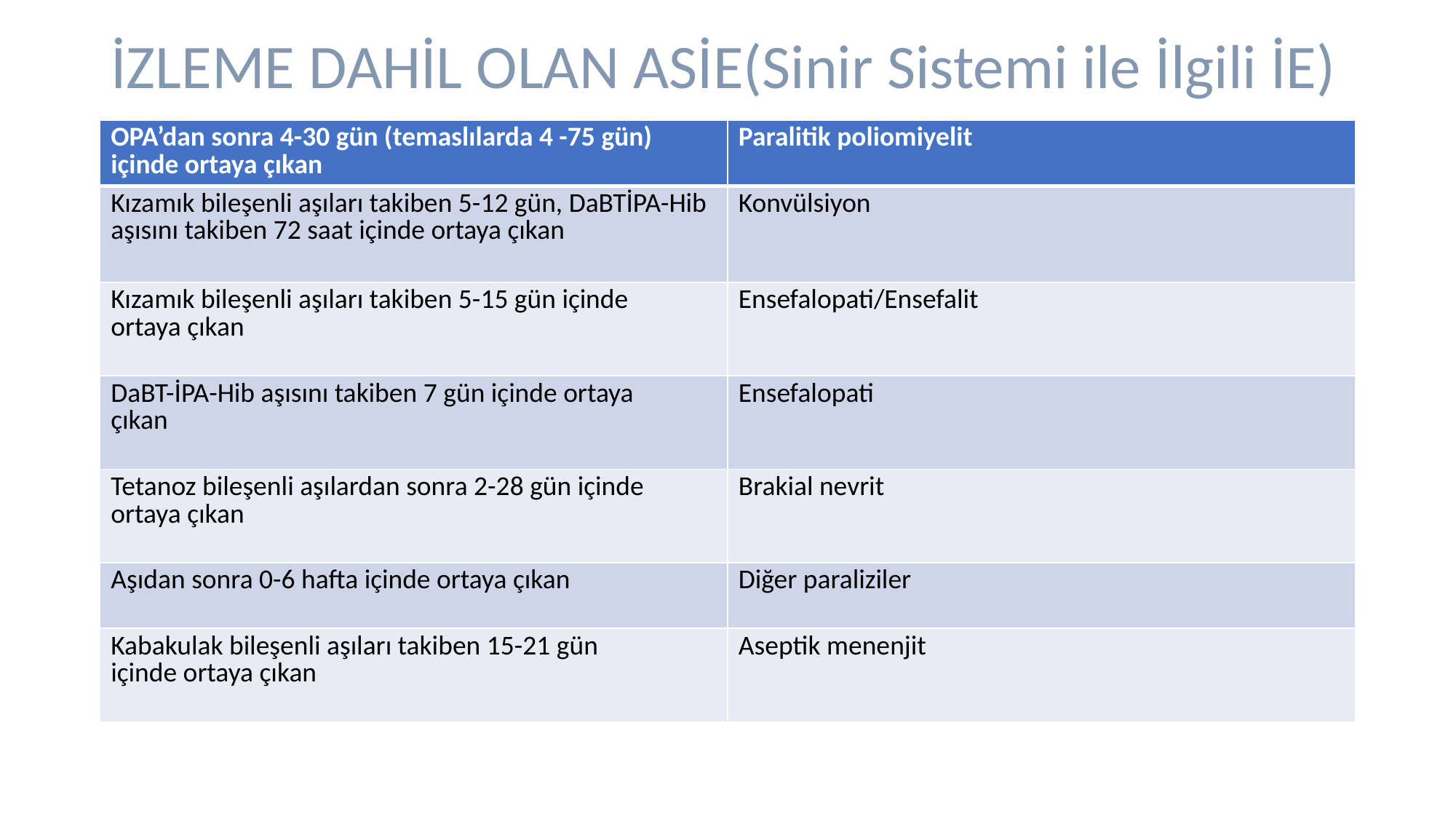

# İZLEME DAHİL OLAN ASİE(Sinir Sistemi ile İlgili İE)
| OPA’dan sonra 4-30 gün (temaslılarda 4 -75 gün) içinde ortaya çıkan | Paralitik poliomiyelit |
| --- | --- |
| Kızamık bileşenli aşıları takiben 5-12 gün, DaBTİPA-Hib aşısını takiben 72 saat içinde ortaya çıkan | Konvülsiyon |
| Kızamık bileşenli aşıları takiben 5-15 gün içinde ortaya çıkan | Ensefalopati/Ensefalit |
| DaBT-İPA-Hib aşısını takiben 7 gün içinde ortaya çıkan | Ensefalopati |
| Tetanoz bileşenli aşılardan sonra 2-28 gün içinde ortaya çıkan | Brakial nevrit |
| Aşıdan sonra 0-6 hafta içinde ortaya çıkan | Diğer paraliziler |
| Kabakulak bileşenli aşıları takiben 15-21 gün içinde ortaya çıkan | Aseptik menenjit |